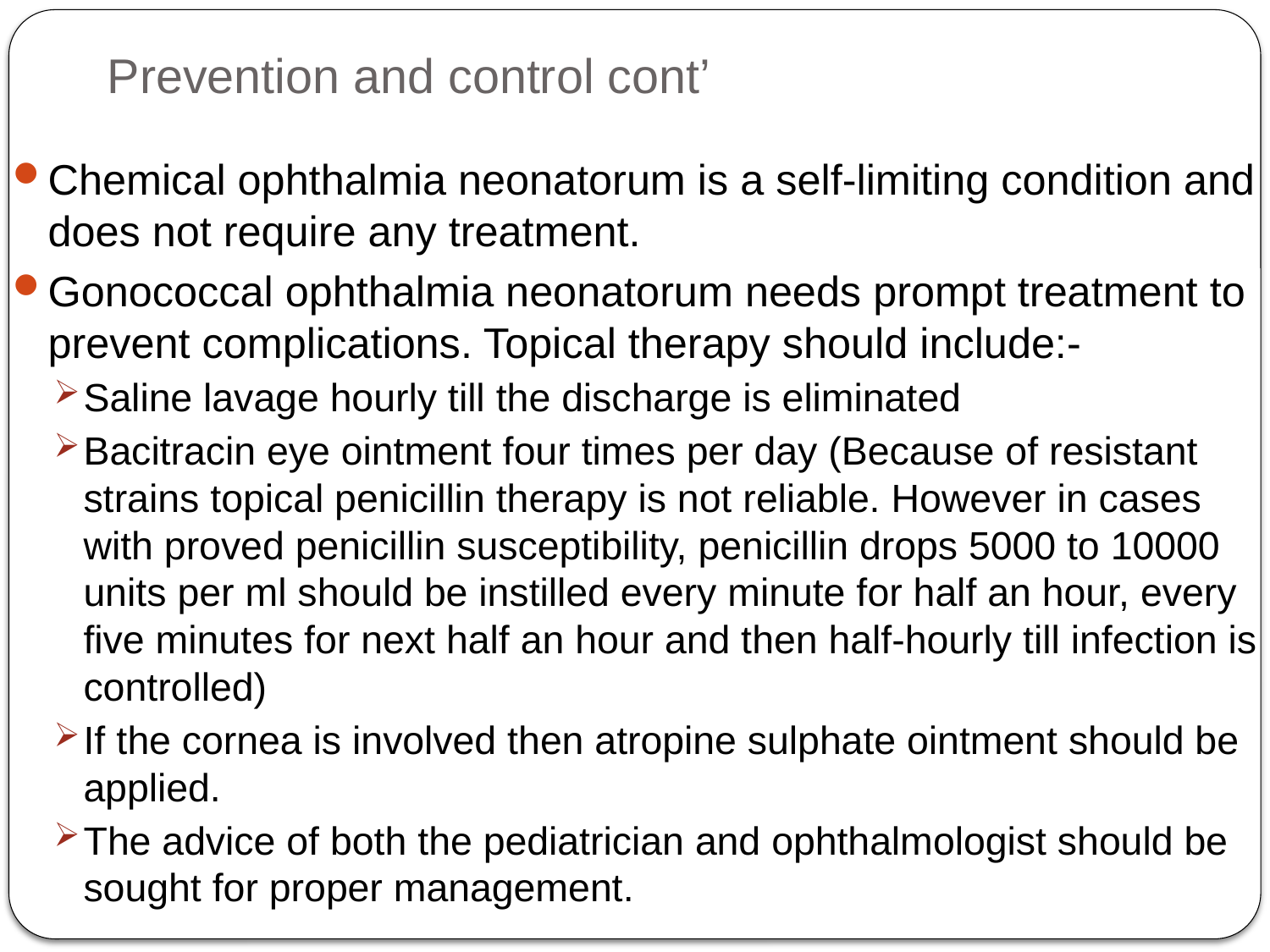

# Prevention and control cont’
Chemical ophthalmia neonatorum is a self-limiting condition and does not require any treatment.
Gonococcal ophthalmia neonatorum needs prompt treatment to prevent complications. Topical therapy should include:-
Saline lavage hourly till the discharge is eliminated
Bacitracin eye ointment four times per day (Because of resistant strains topical penicillin therapy is not reliable. However in cases with proved penicillin susceptibility, penicillin drops 5000 to 10000 units per ml should be instilled every minute for half an hour, every five minutes for next half an hour and then half-hourly till infection is controlled)
If the cornea is involved then atropine sulphate ointment should be applied.
The advice of both the pediatrician and ophthalmologist should be sought for proper management.